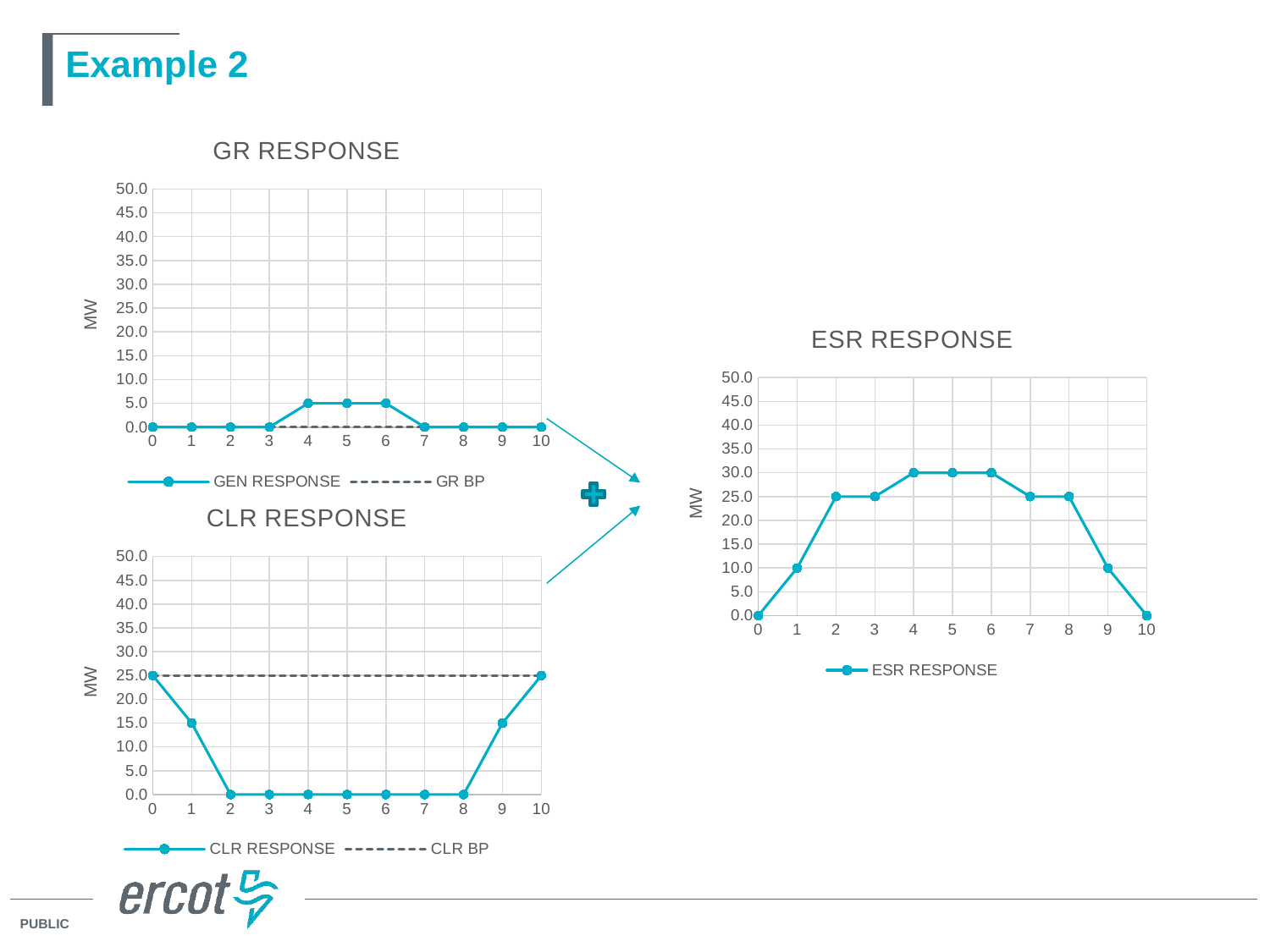

# Example 2

### Chart: GR RESPONSE

| Category |  |  |
|---|---|---|

### Chart: ESR RESPONSE

| Category |  |
|---|---|

### Chart: CLR RESPONSE

| Category |  |  |
|---|---|---|